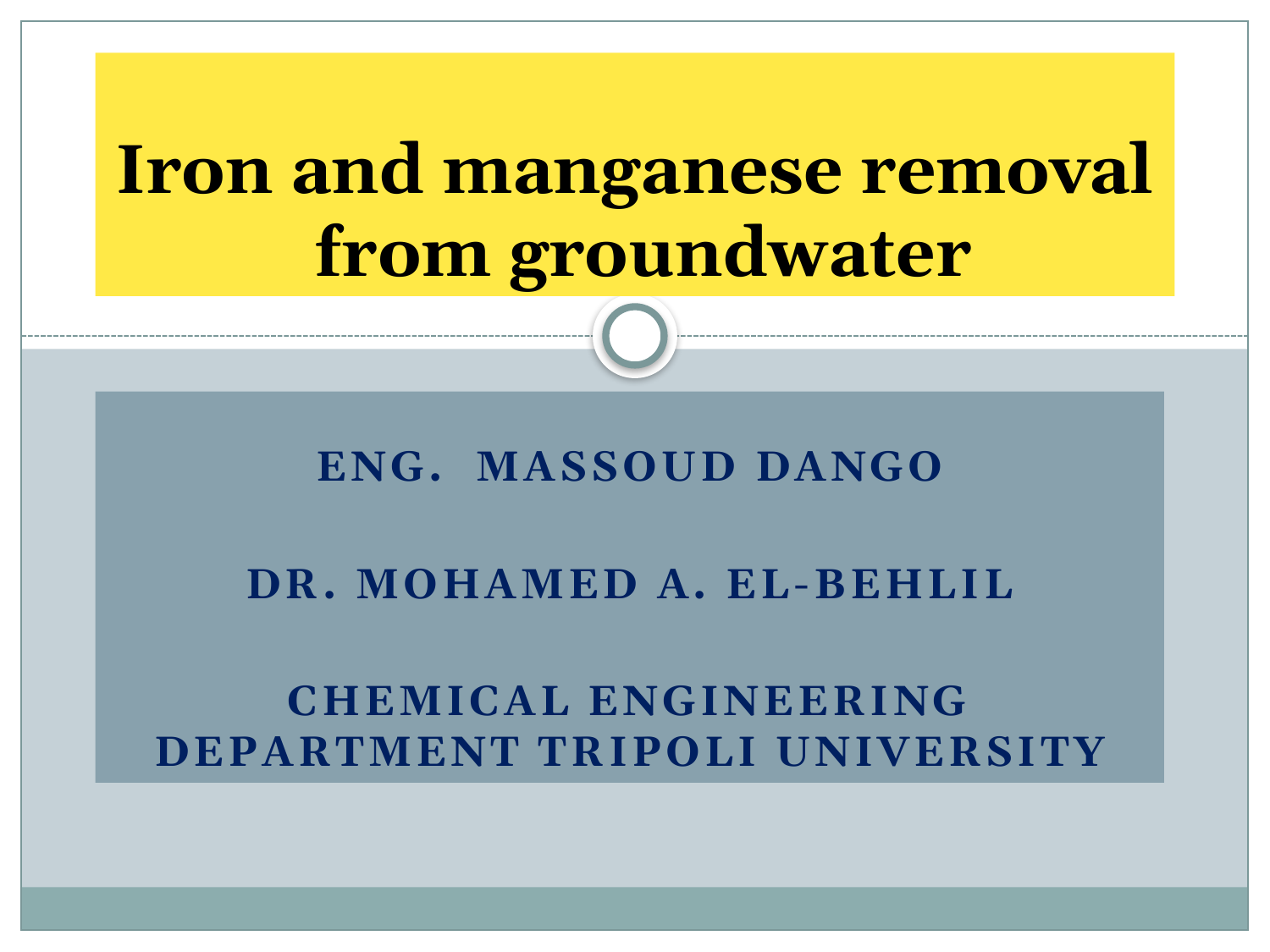

# Iron and manganese removal  from groundwater

Eng.  Massoud Dango

Dr. Mohamed A. El-Behlil

Chemical engineering department Tripoli university